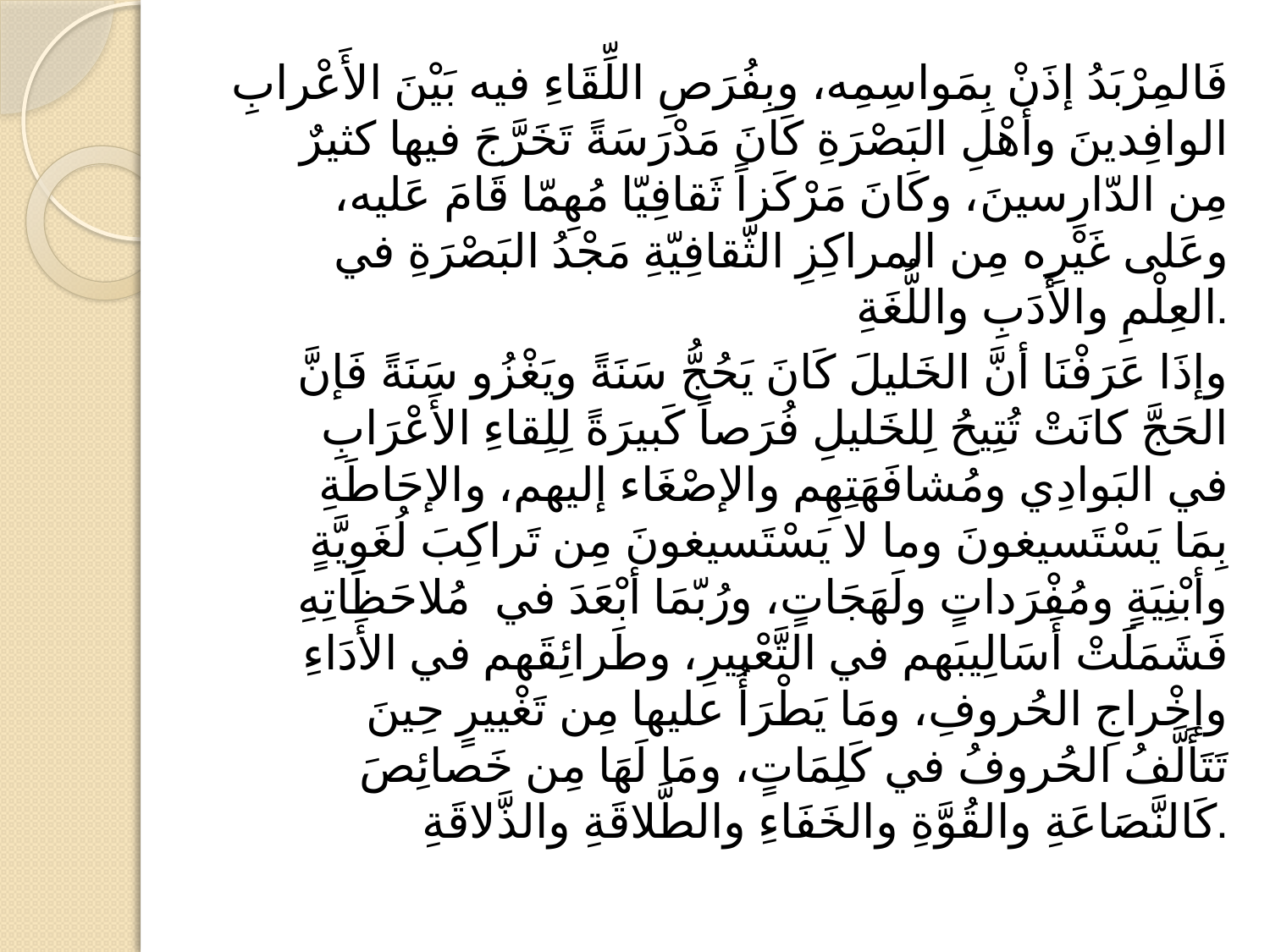

#
فَالمِرْبَدُ إذَنْ بِمَواسِمِه، وبِفُرَصِ اللِّقَاءِ فيه بَيْنَ الأَعْرابِ الوافِدينَ وأَهْلِ البَصْرَةِ كَانَ مَدْرَسَةً تَخَرَّجَ فيها كثيرٌ مِن الدّارِسينَ، وكَانَ مَرْكَزاً ثَقافِيّا مُهِمّا قَامَ عَليه، وعَلى غَيْرِه مِن المراكِزِ الثّقافِيّةِ مَجْدُ البَصْرَةِ في العِلْمِ والأَدَبِ واللُّغَةِ.
وإذَا عَرَفْنَا أنَّ الخَليلَ كَانَ يَحُجُّ سَنَةً ويَغْزُو سَنَةً فَإنَّ الحَجَّ كانَتْ تُتِيحُ لِلخَليلِ فُرَصاً كَبيرَةً لِلِقاءِ الأَعْرَابِ في البَوادِي ومُشافَهَتِهِم والإصْغَاء إليهم، والإحَاطَةِ بِمَا يَسْتَسيغونَ وما لا يَسْتَسيغونَ مِن تَراكِبَ لُغَوِيَّةٍ وأبْنِيَةٍ ومُفْرَداتٍ ولَهَجَاتٍ، ورُبّمَا أبْعَدَ في  مُلاحَظَاتِهِ فَشَمَلَتْ أَسَالِيبَهم في التَّعْبيرِ، وطَرائِقَهم في الأَدَاءِ وإخْراجِ الحُروفِ، ومَا يَطْرَأُ عليها مِن تَغْييرٍ حِينَ تَتَأَلَّفُ الحُروفُ في كَلِمَاتٍ، ومَا لَهَا مِن خَصائِصَ كَالنَّصَاعَةِ والقُوَّةِ والخَفَاءِ والطَّلاقَةِ والذَّلاقَةِ.